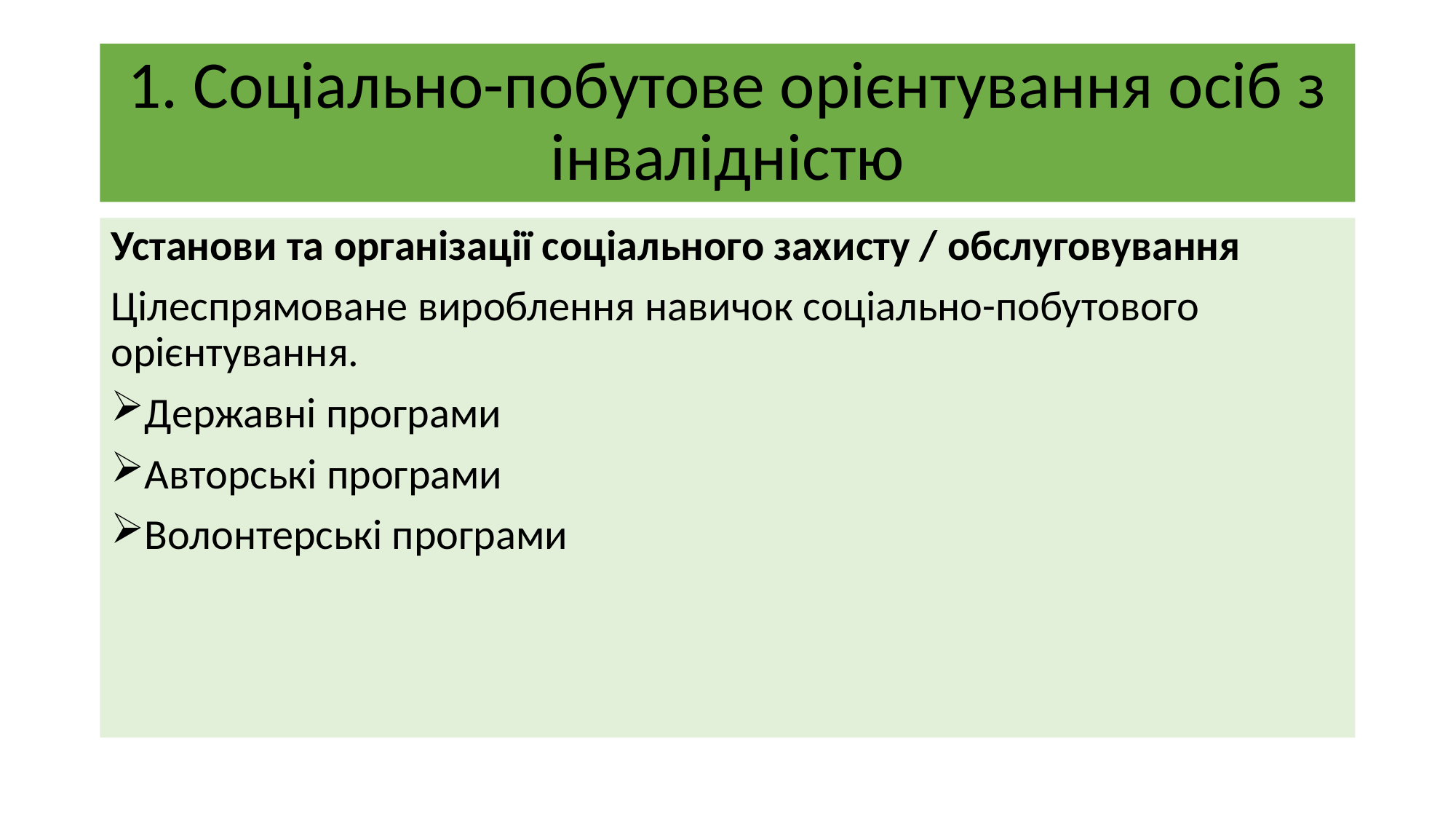

# 1. Соціально-побутове орієнтування осіб з інвалідністю
Установи та організації соціального захисту / обслуговування
Цілеспрямоване вироблення навичок соціально-побутового орієнтування.
Державні програми
Авторські програми
Волонтерські програми